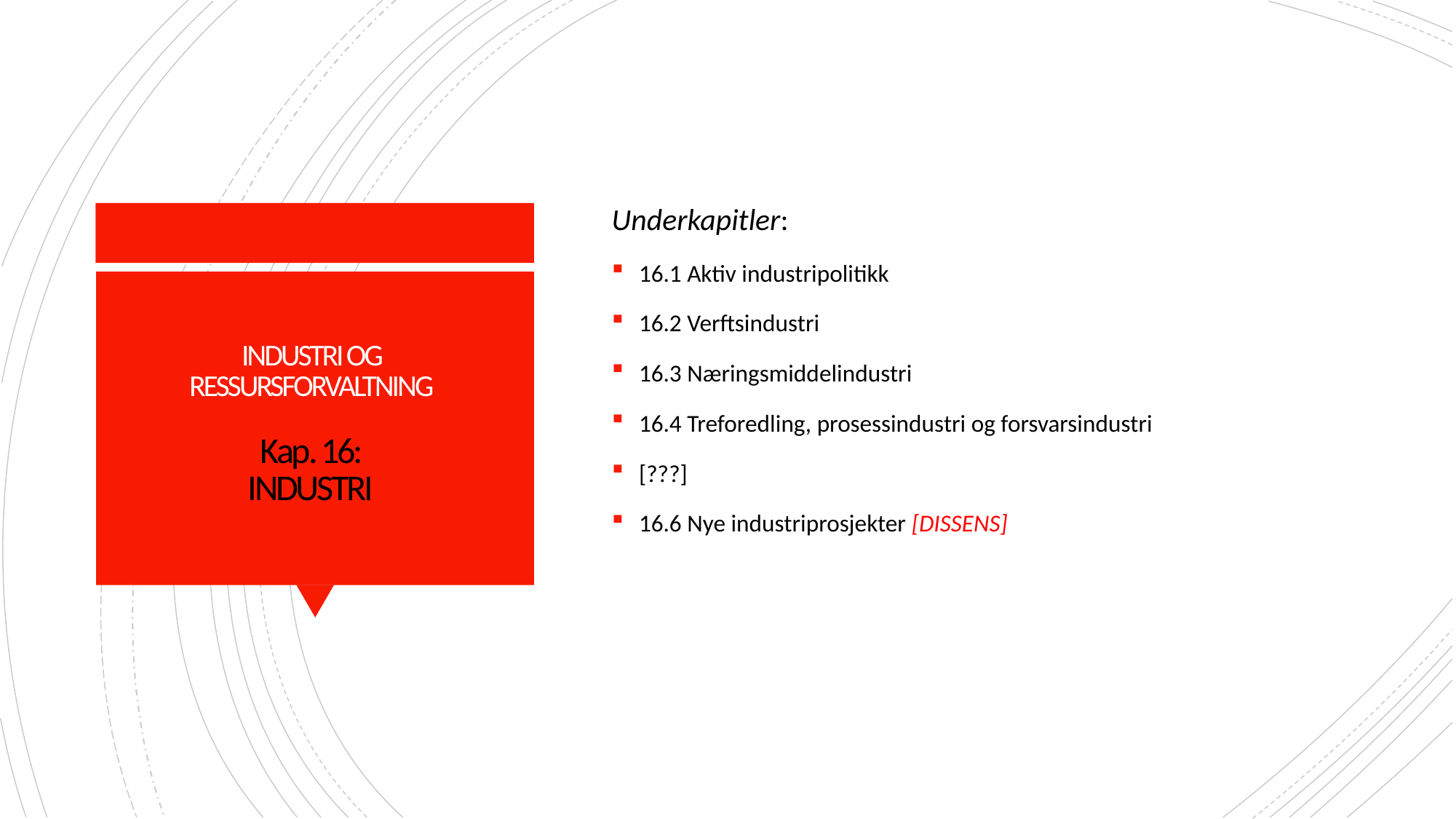

Underkapitler:
16.1 Aktiv industripolitikk
16.2 Verftsindustri
16.3 Næringsmiddelindustri
16.4 Treforedling, prosessindustri og forsvarsindustri
[???]
16.6 Nye industriprosjekter [DISSENS]
# INDUSTRI OG  RESSURSFORVALTNING Kap. 16: INDUSTRI